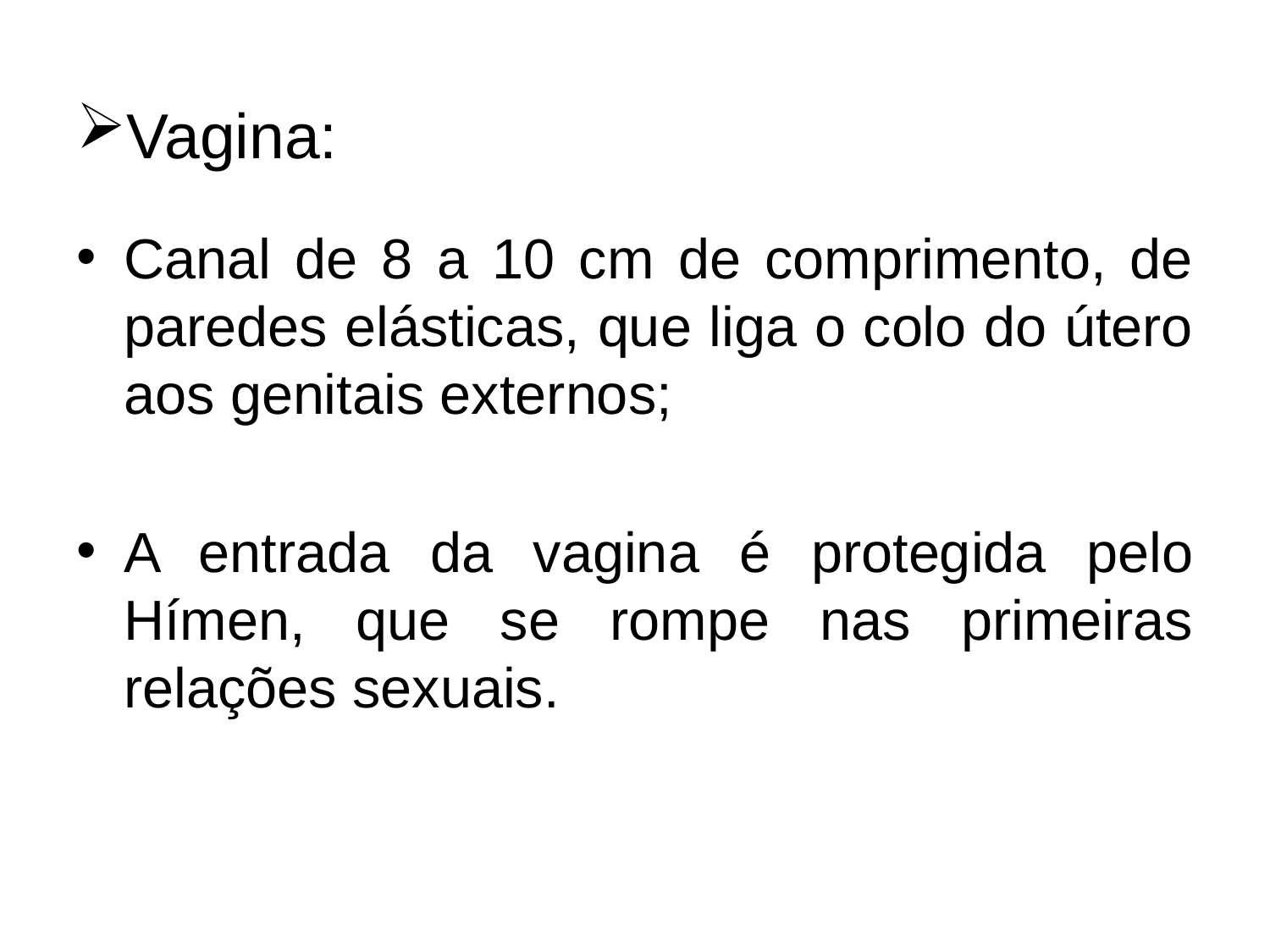

Vagina:

Canal de 8 a 10 cm de comprimento, de paredes elásticas, que liga o colo do útero aos genitais externos;

A entrada da vagina é protegida pelo Hímen, que se rompe nas primeiras relações sexuais.